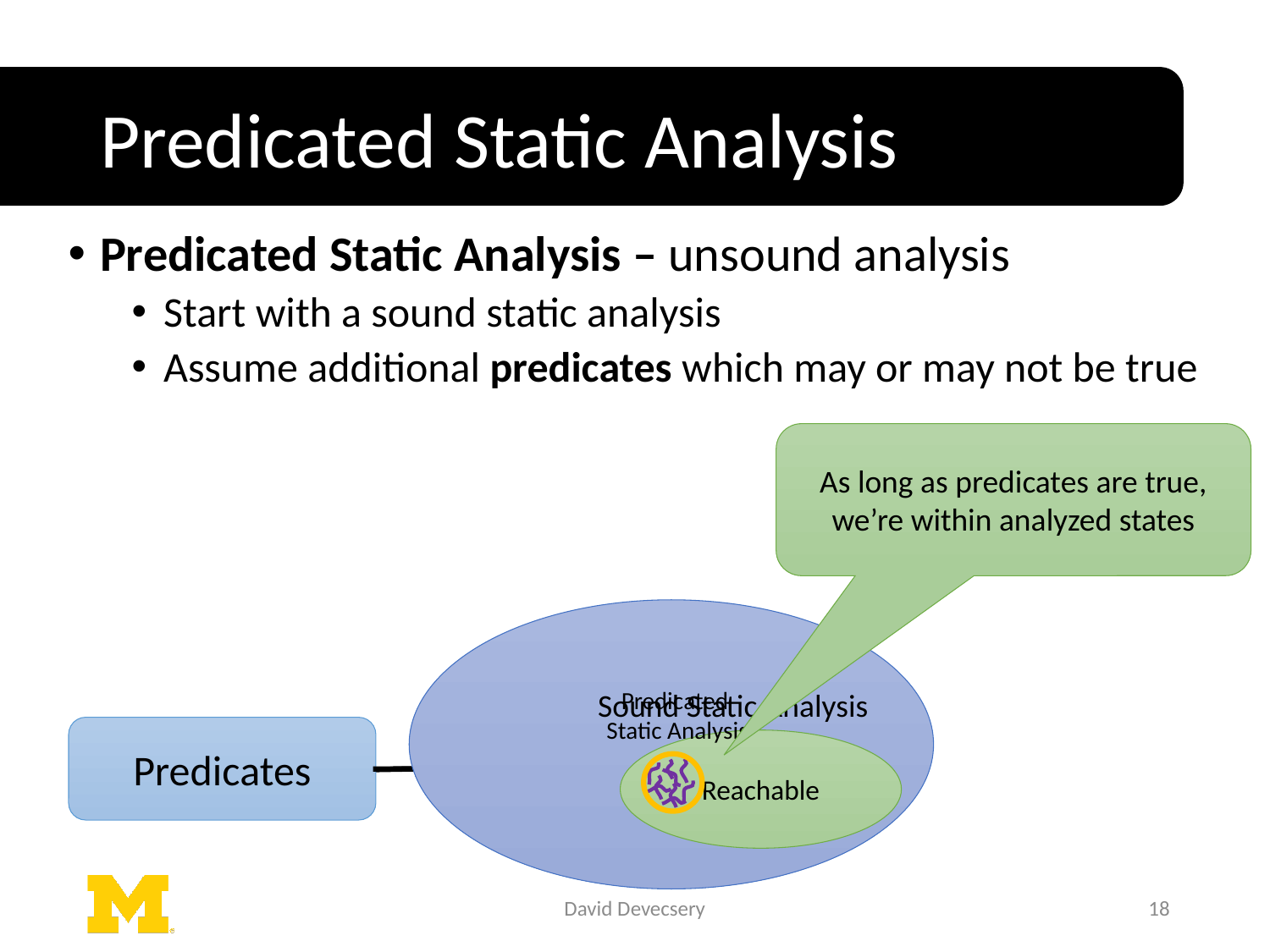

# Predicated Static Analysis
Predicated Static Analysis – unsound analysis
Start with a sound static analysis
Assume additional predicates which may or may not be true
As long as predicates are true, we’re within analyzed states

Predicated
 Static Analysis
Sound Static Analysis

Reachable

Predicates
Reachable

David Devecsery
18